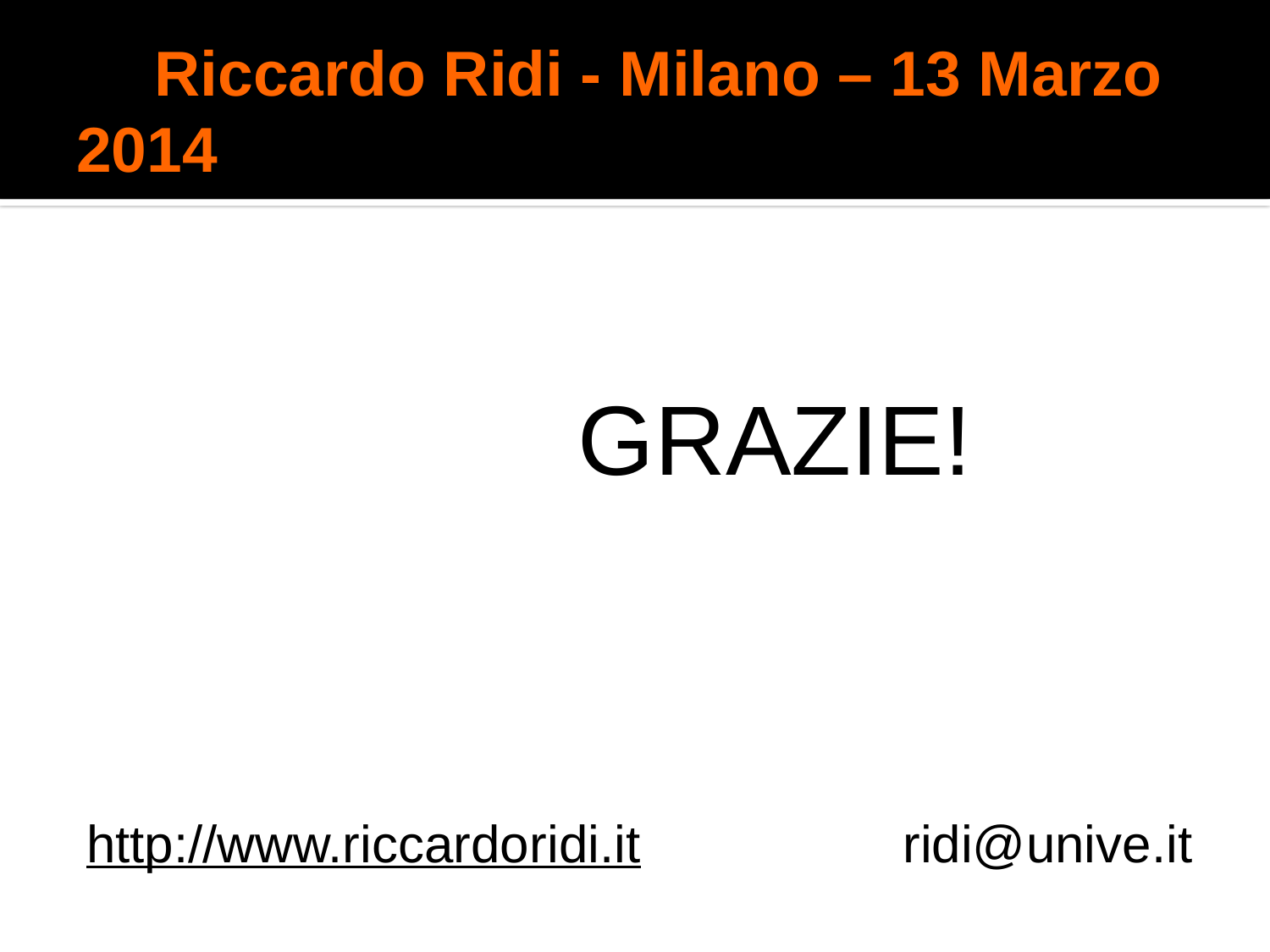

# Riccardo Ridi - Milano – 13 Marzo 2014

                  GRAZIE!

http://www.riccardoridi.it                  ridi@unive.it